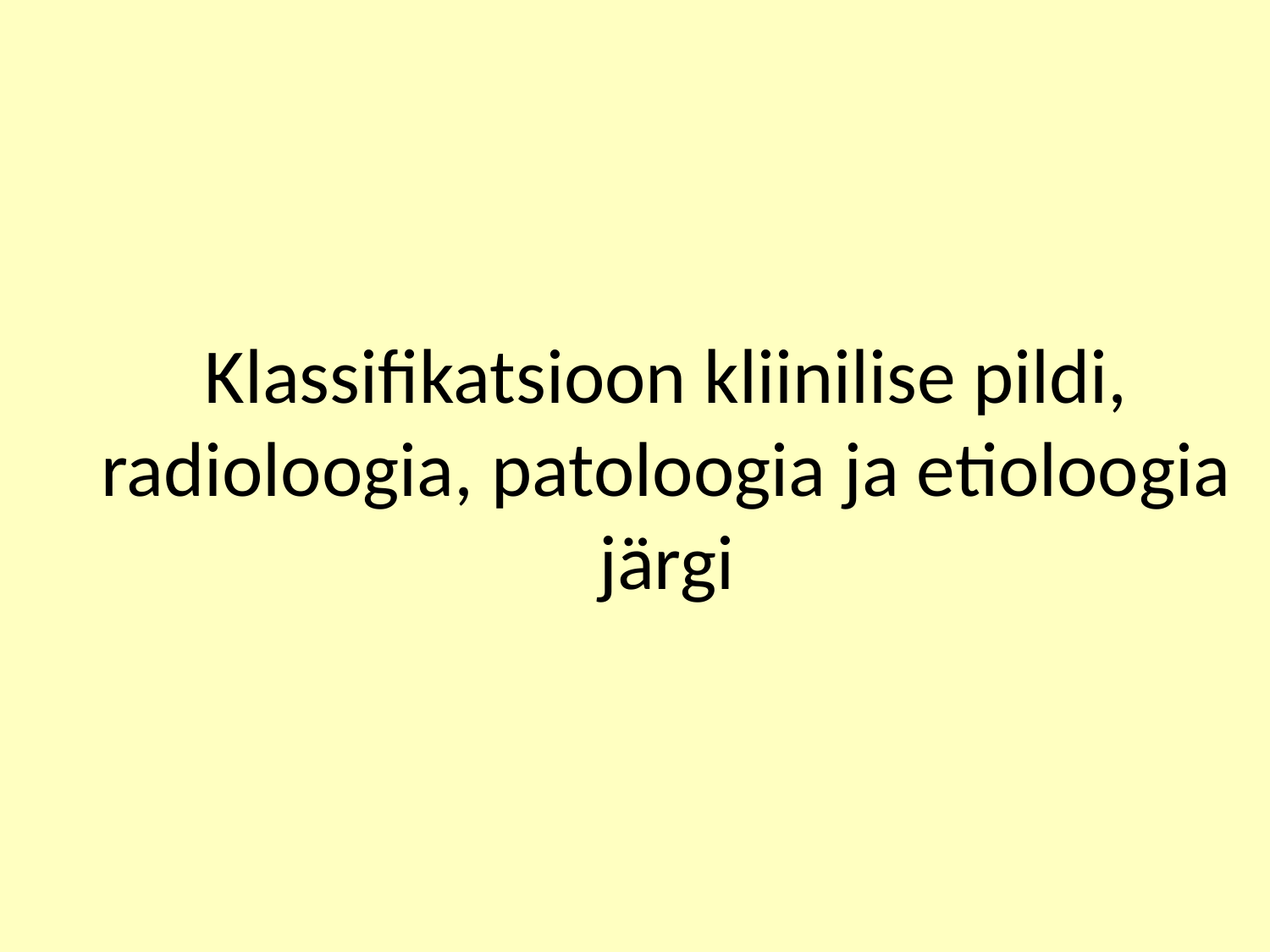

# Klassifikatsioon kliinilise pildi, radioloogia, patoloogia ja etioloogia järgi